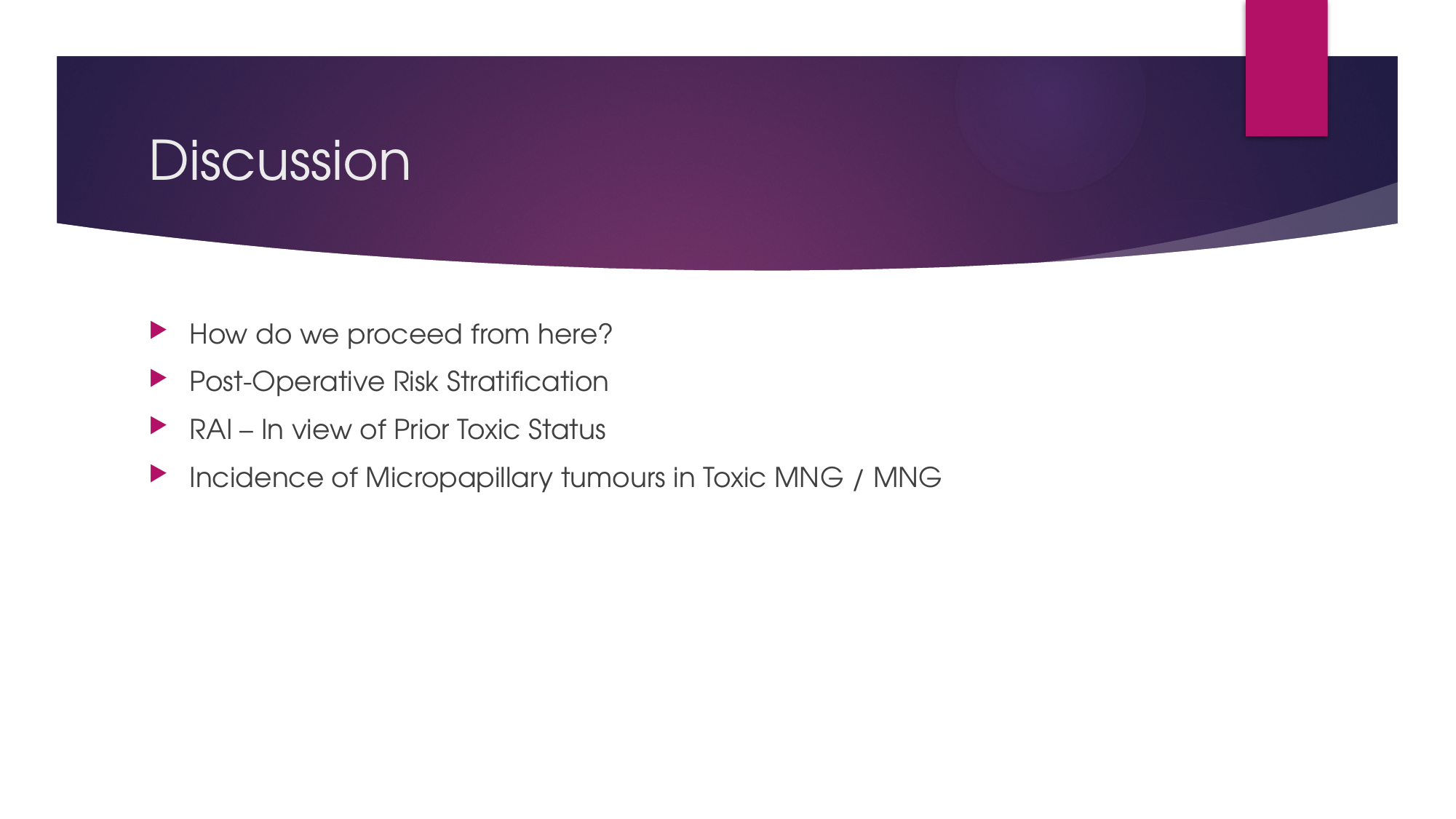

# Discussion
How do we proceed from here?
Post-Operative Risk Stratification
RAI – In view of Prior Toxic Status
Incidence of Micropapillary tumours in Toxic MNG / MNG